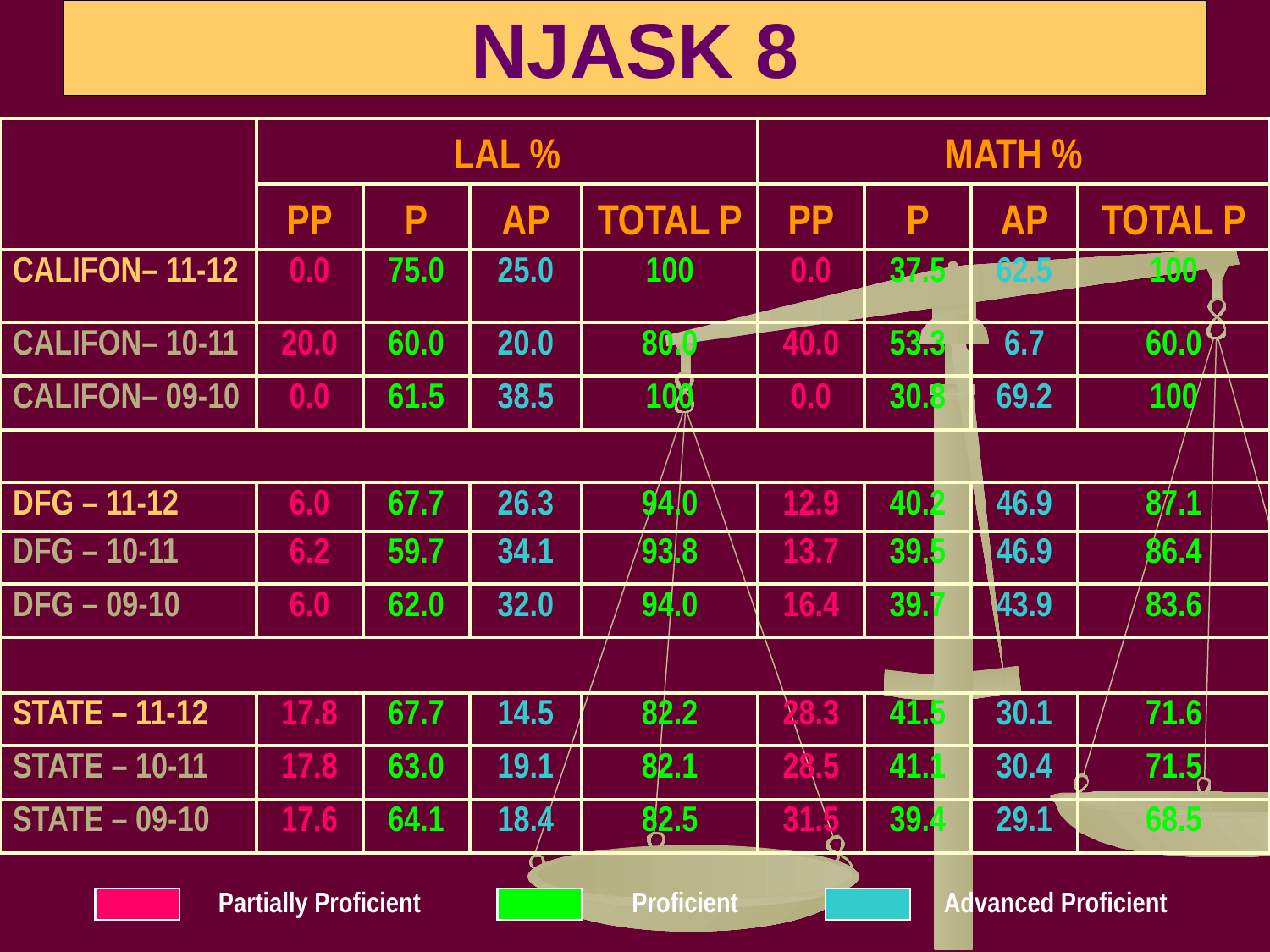

# NJASK 8
|  | LAL % |  |  |  | MATH % |  |  |  |
| --- | --- | --- | --- | --- | --- | --- | --- | --- |
|  | PP | P | AP | TOTAL P | PP | P | AP | TOTAL P |
| CALIFON– 11-12 | 0.0 | 75.0 | 25.0 | 100 | 0.0 | 37.5 | 62.5 | 100 |
| CALIFON– 10-11 | 20.0 | 60.0 | 20.0 | 80.0 | 40.0 | 53.3 | 6.7 | 60.0 |
| CALIFON– 09-10 | 0.0 | 61.5 | 38.5 | 100 | 0.0 | 30.8 | 69.2 | 100 |
|  |  |  |  |  |  |  |  |  |
| DFG – 11-12 | 6.0 | 67.7 | 26.3 | 94.0 | 12.9 | 40.2 | 46.9 | 87.1 |
| DFG – 10-11 | 6.2 | 59.7 | 34.1 | 93.8 | 13.7 | 39.5 | 46.9 | 86.4 |
| DFG – 09-10 | 6.0 | 62.0 | 32.0 | 94.0 | 16.4 | 39.7 | 43.9 | 83.6 |
|  |  |  |  |  |  |  |  |  |
| STATE – 11-12 | 17.8 | 67.7 | 14.5 | 82.2 | 28.3 | 41.5 | 30.1 | 71.6 |
| STATE – 10-11 | 17.8 | 63.0 | 19.1 | 82.1 | 28.5 | 41.1 | 30.4 | 71.5 |
| STATE – 09-10 | 17.6 | 64.1 | 18.4 | 82.5 | 31.5 | 39.4 | 29.1 | 68.5 |
Partially Proficient
Proficient
Advanced Proficient